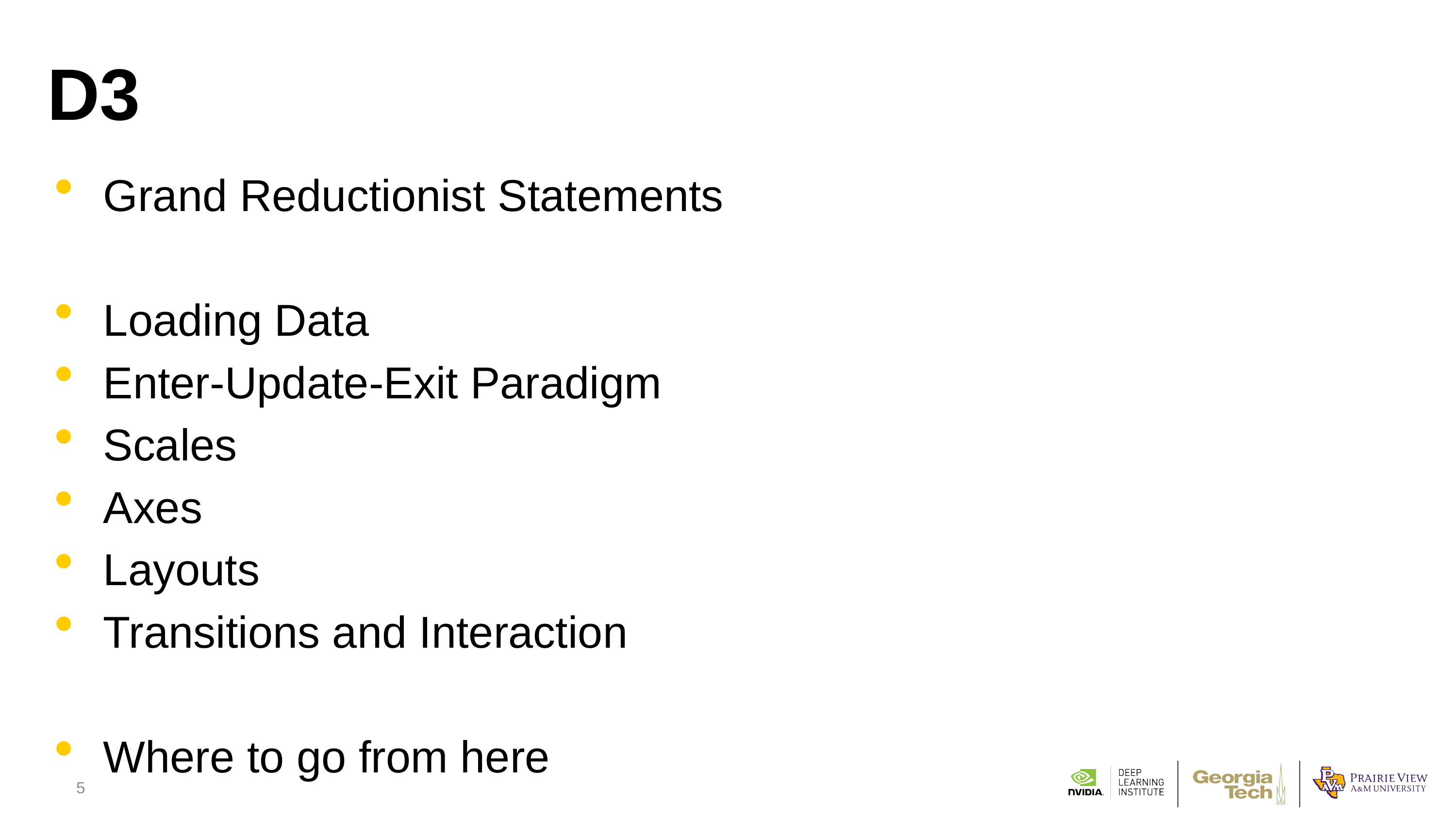

# D3
Grand Reductionist Statements

Loading Data
Enter-Update-Exit Paradigm
Scales
Axes
Layouts
Transitions and Interaction

Where to go from here